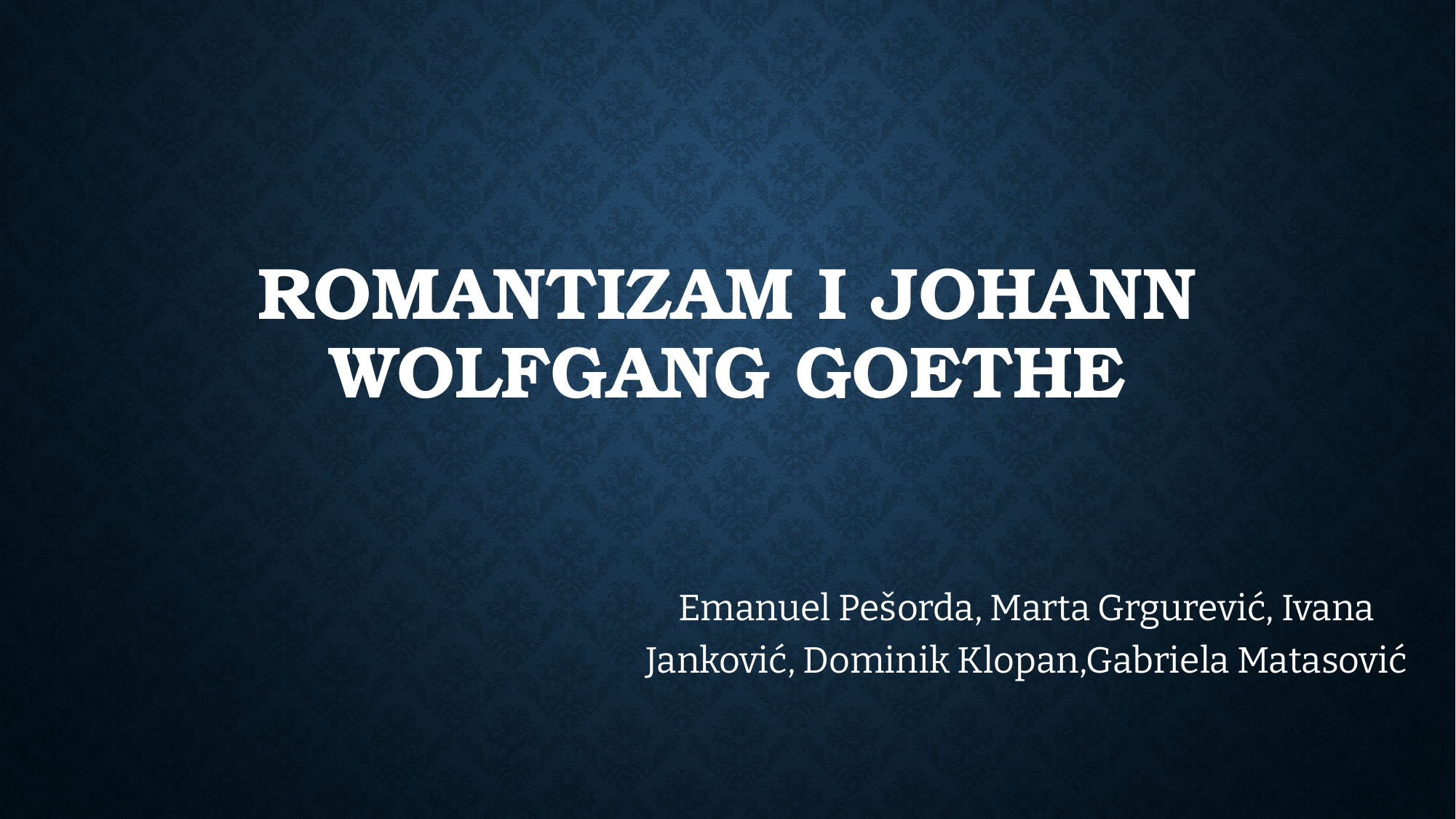

# ROMANTIZAM I JOHANN WOLFGANG GOETHE
Emanuel Pešorda, Marta Grgurević, Ivana Janković, Dominik Klopan,Gabriela Matasović